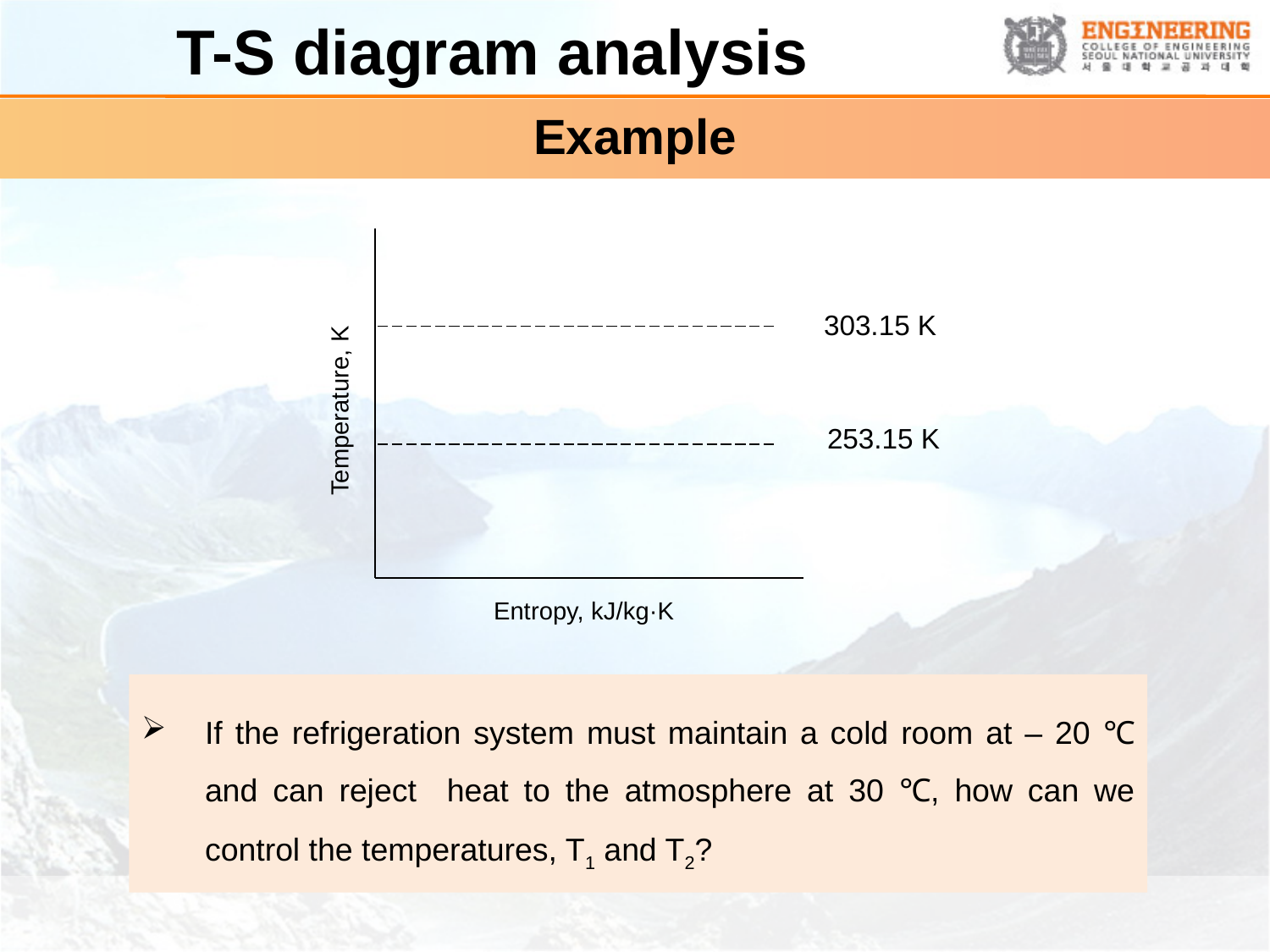

# T-S diagram analysis
Example
Temperature, K
Entropy, kJ/kg·K
303.15 K
253.15 K
If the refrigeration system must maintain a cold room at – 20 ℃ and can reject  heat to the atmosphere at 30 ℃, how can we control the temperatures, T1 and T2?